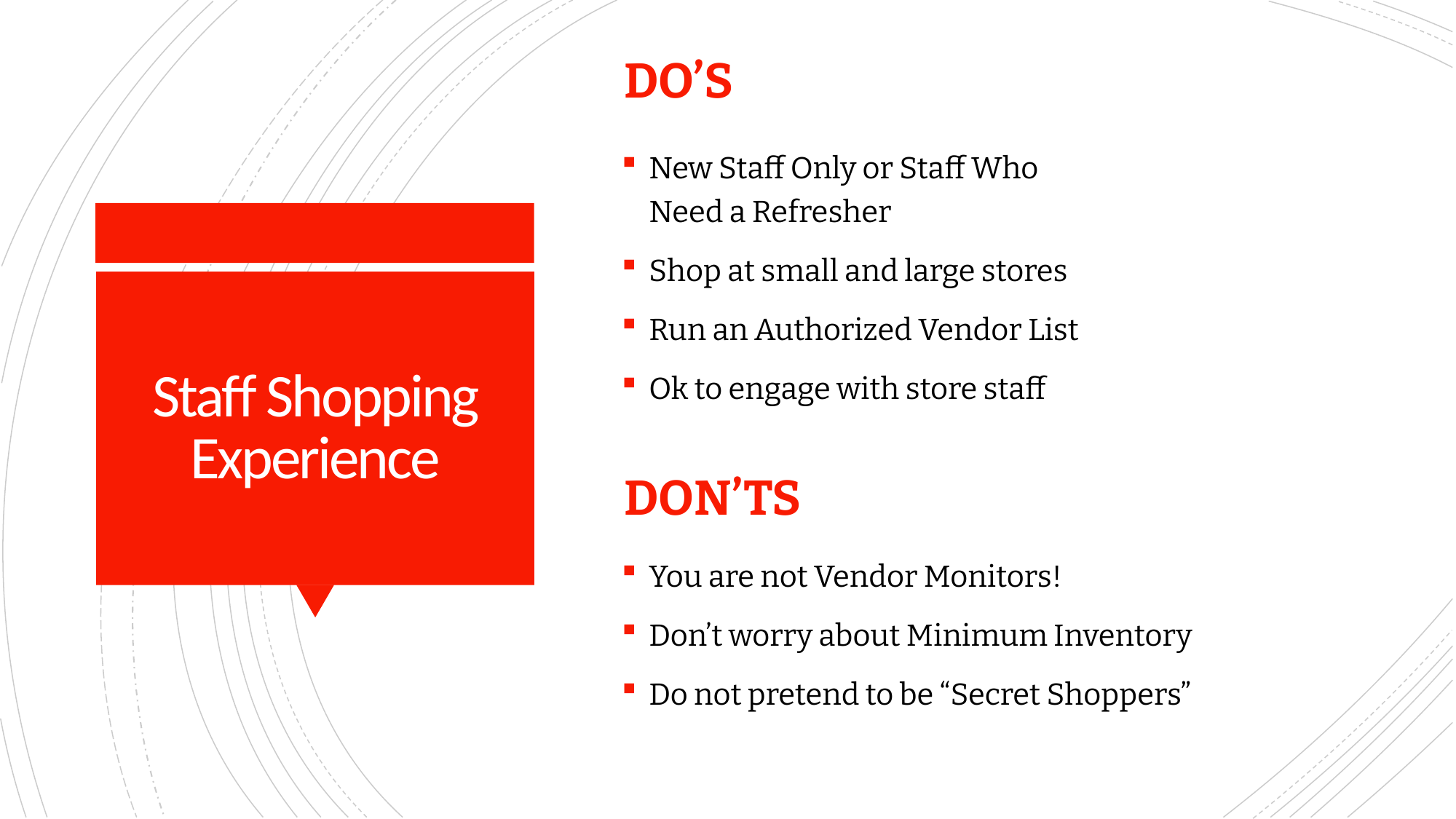

Do’s
New Staff Only or Staff Who Need a Refresher
Shop at small and large stores
Run an Authorized Vendor List
Ok to engage with store staff
# Staff Shopping Experience
Don’ts
You are not Vendor Monitors!
Don’t worry about Minimum Inventory
Do not pretend to be “Secret Shoppers”